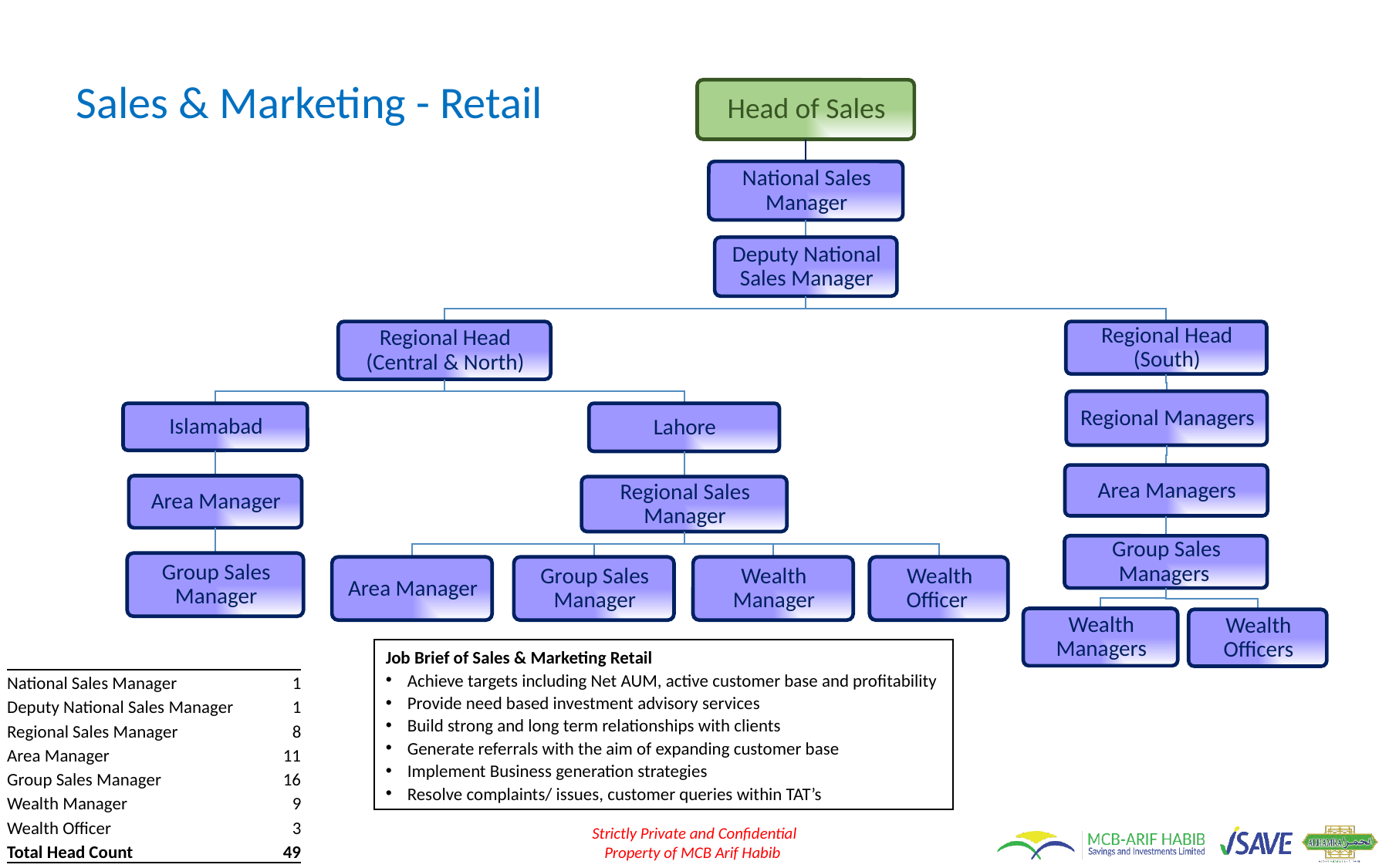

Head of Sales
National Sales Manager
Deputy National Sales Manager
Regional Head (Central & North)
Islamabad
Area Manager
Group Sales Manager
Lahore
Regional Sales Manager
Area Manager
Group Sales Manager
Wealth Manager
Wealth Officer
Regional Head (South)
Regional Managers
Area Managers
Group Sales Managers
Wealth Managers
Wealth Officers
# Sales & Marketing - Retail
Job Brief of Sales & Marketing Retail
Achieve targets including Net AUM, active customer base and profitability
Provide need based investment advisory services
Build strong and long term relationships with clients
Generate referrals with the aim of expanding customer base
Implement Business generation strategies
Resolve complaints/ issues, customer queries within TAT’s
| National Sales Manager | 1 |
| --- | --- |
| Deputy National Sales Manager | 1 |
| Regional Sales Manager | 8 |
| Area Manager | 11 |
| Group Sales Manager | 16 |
| Wealth Manager | 9 |
| Wealth Officer | 3 |
| Total Head Count | 49 |